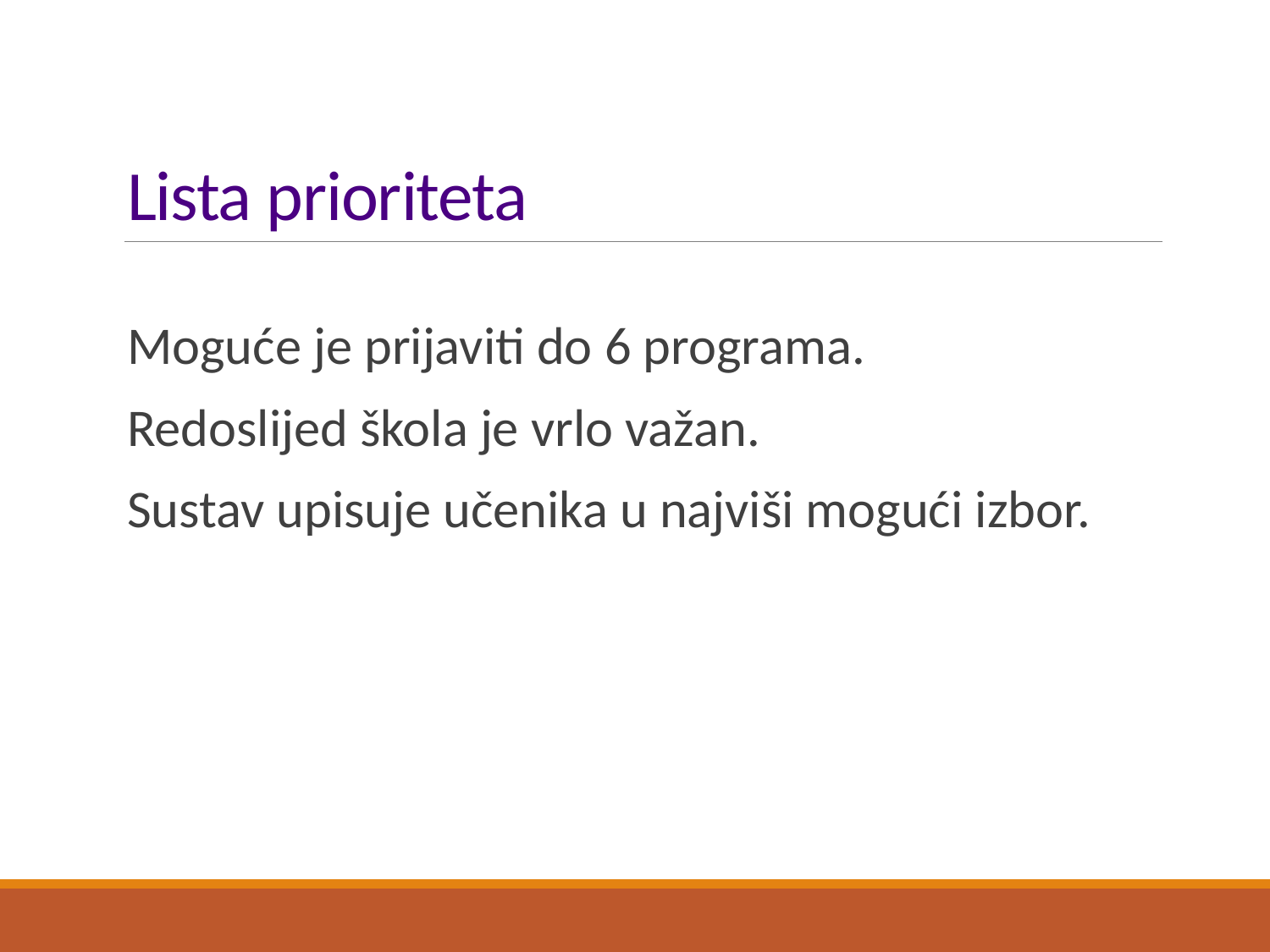

# Lista prioriteta
Moguće je prijaviti do 6 programa.
Redoslijed škola je vrlo važan.
Sustav upisuje učenika u najviši mogući izbor.